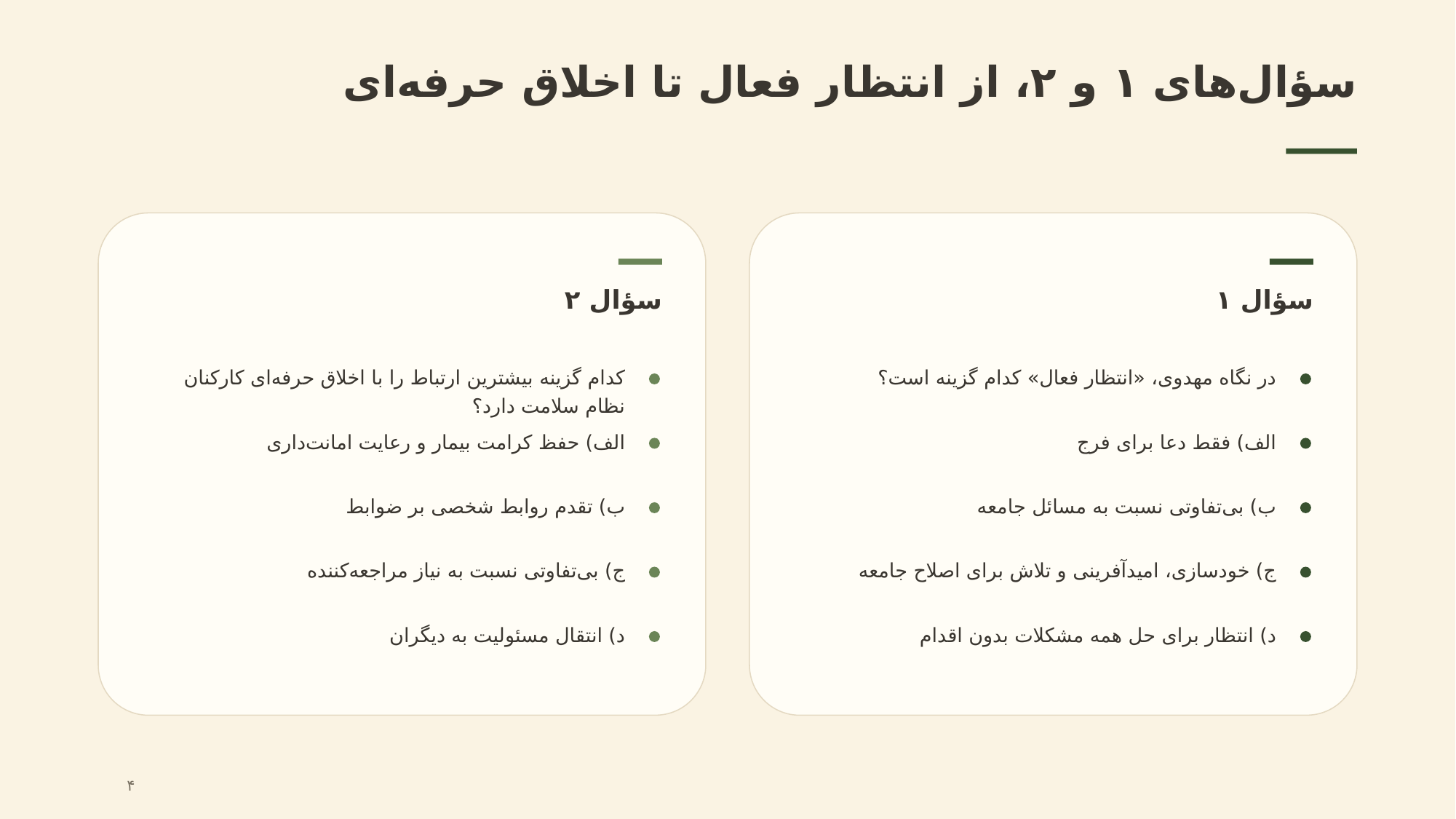

سؤال‌های ۱ و ۲، از انتظار فعال تا اخلاق حرفه‌ای

سؤال ۲
سؤال ۱
کدام گزینه بیشترین ارتباط را با اخلاق حرفه‌ای کارکنان نظام سلامت دارد؟
در نگاه مهدوی، «انتظار فعال» کدام گزینه است؟

الف) حفظ کرامت بیمار و رعایت امانت‌داری
الف) فقط دعا برای فرج

ب) تقدم روابط شخصی بر ضوابط
ب) بی‌تفاوتی نسبت به مسائل جامعه

ج) بی‌تفاوتی نسبت به نیاز مراجعه‌کننده
ج) خودسازی، امیدآفرینی و تلاش برای اصلاح جامعه

د) انتقال مسئولیت به دیگران
د) انتظار برای حل همه مشکلات بدون اقدام

۴